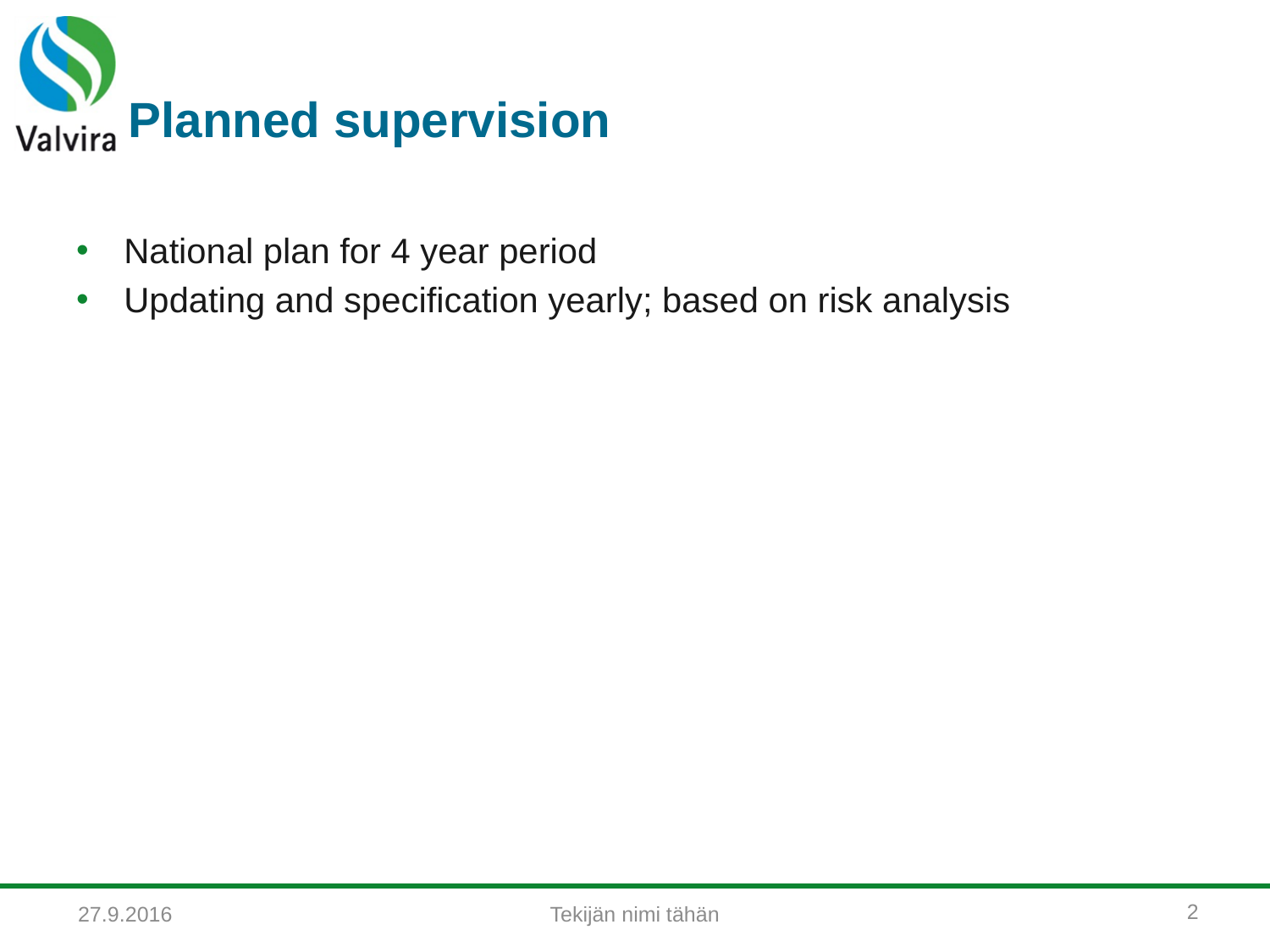

# Planned supervision
National plan for 4 year period
Updating and specification yearly; based on risk analysis

2
Tekijän nimi tähän
27.9.2016